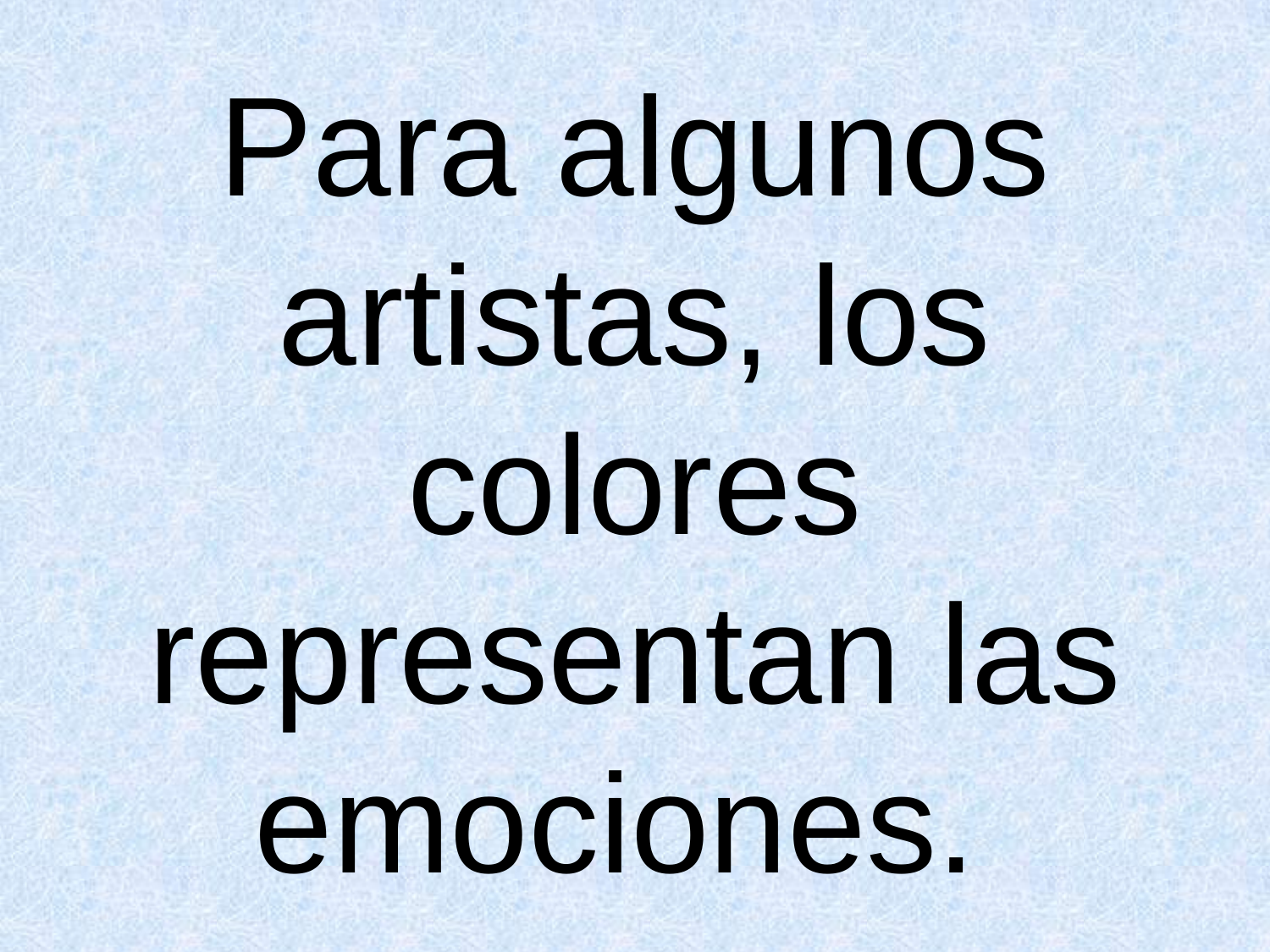

# Para algunos artistas, los colores representan las emociones.